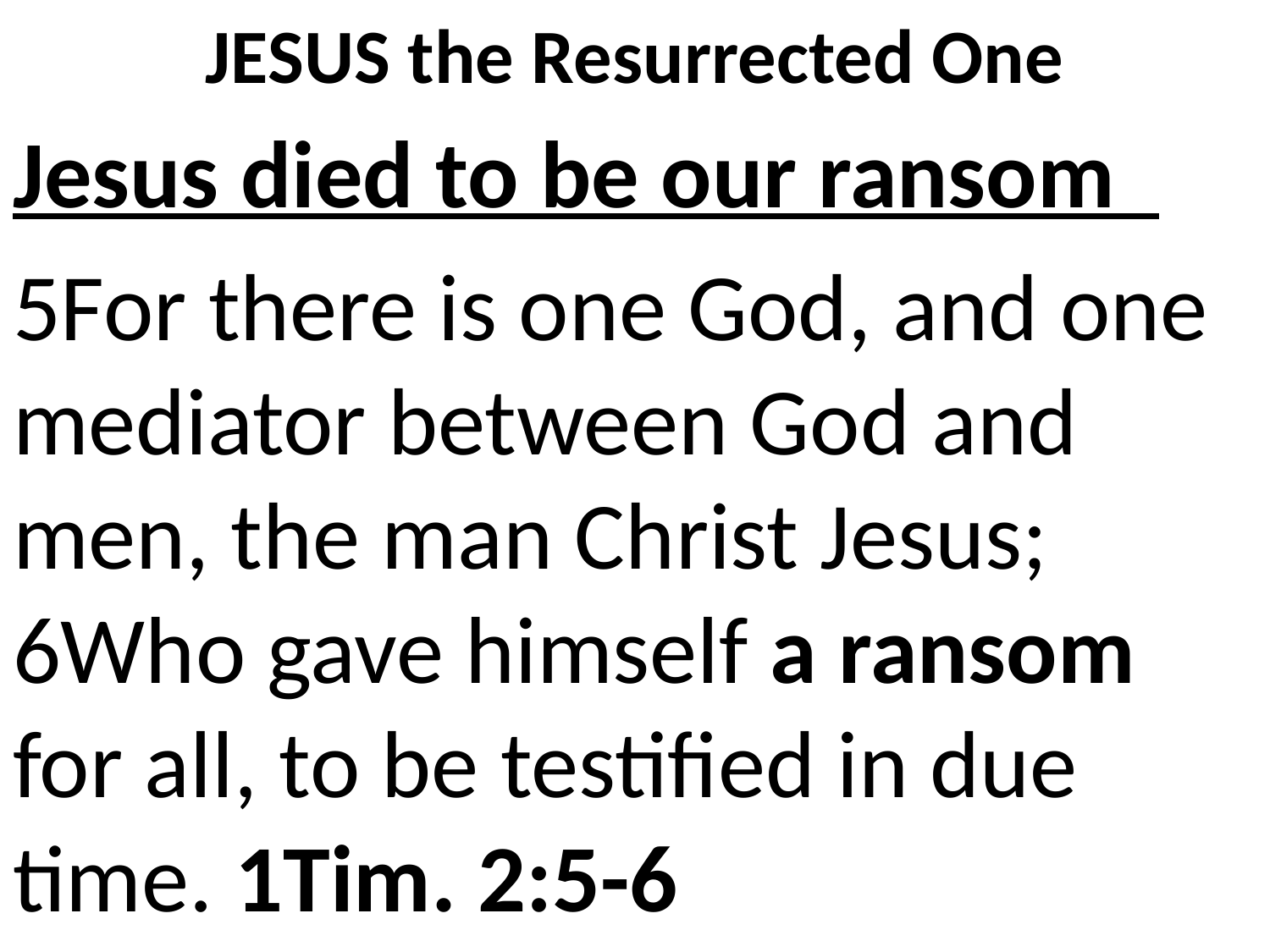

# JESUS the Resurrected One
Jesus died to be our ransom
5For there is one God, and one mediator between God and men, the man Christ Jesus; 6Who gave himself a ransom for all, to be testified in due time. 1Tim. 2:5-6